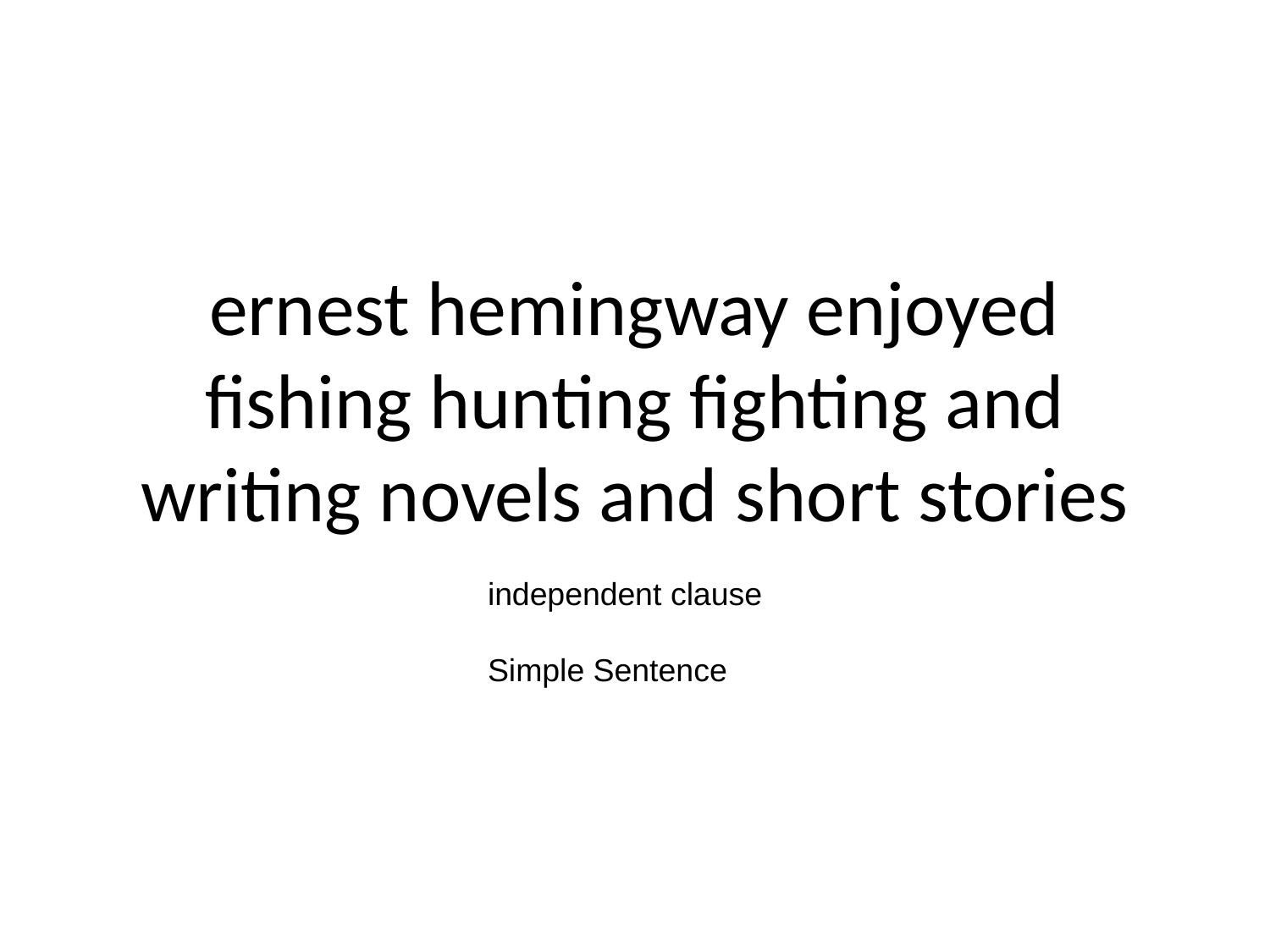

# ernest hemingway enjoyed fishing hunting fighting and writing novels and short stories
independent clause

Simple Sentence